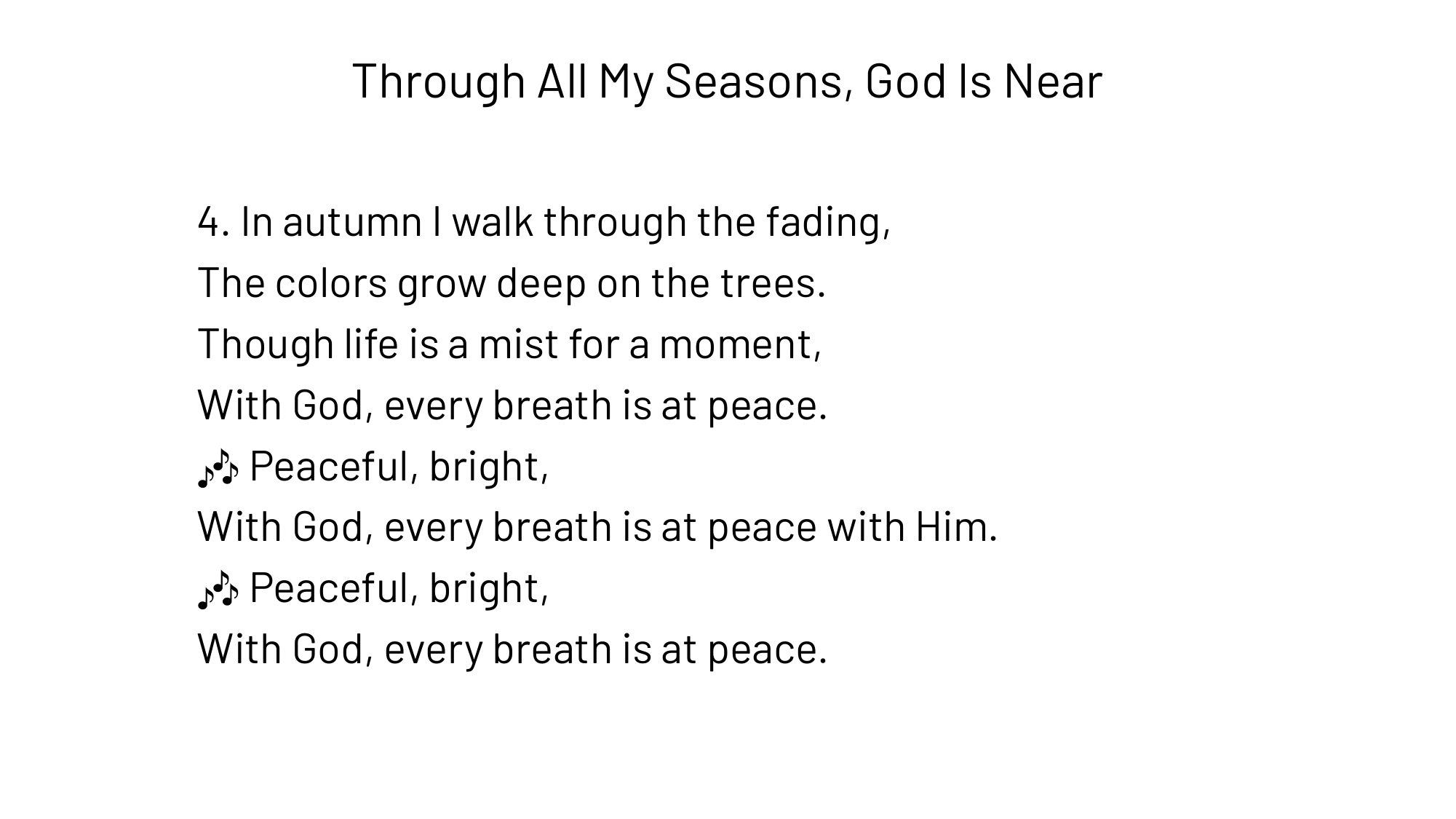

Through All My Seasons, God Is Near
4. In autumn I walk through the fading,
The colors grow deep on the trees.
Though life is a mist for a moment,
With God, every breath is at peace.
🎶 Peaceful, bright,
With God, every breath is at peace with Him.
🎶 Peaceful, bright,
With God, every breath is at peace.